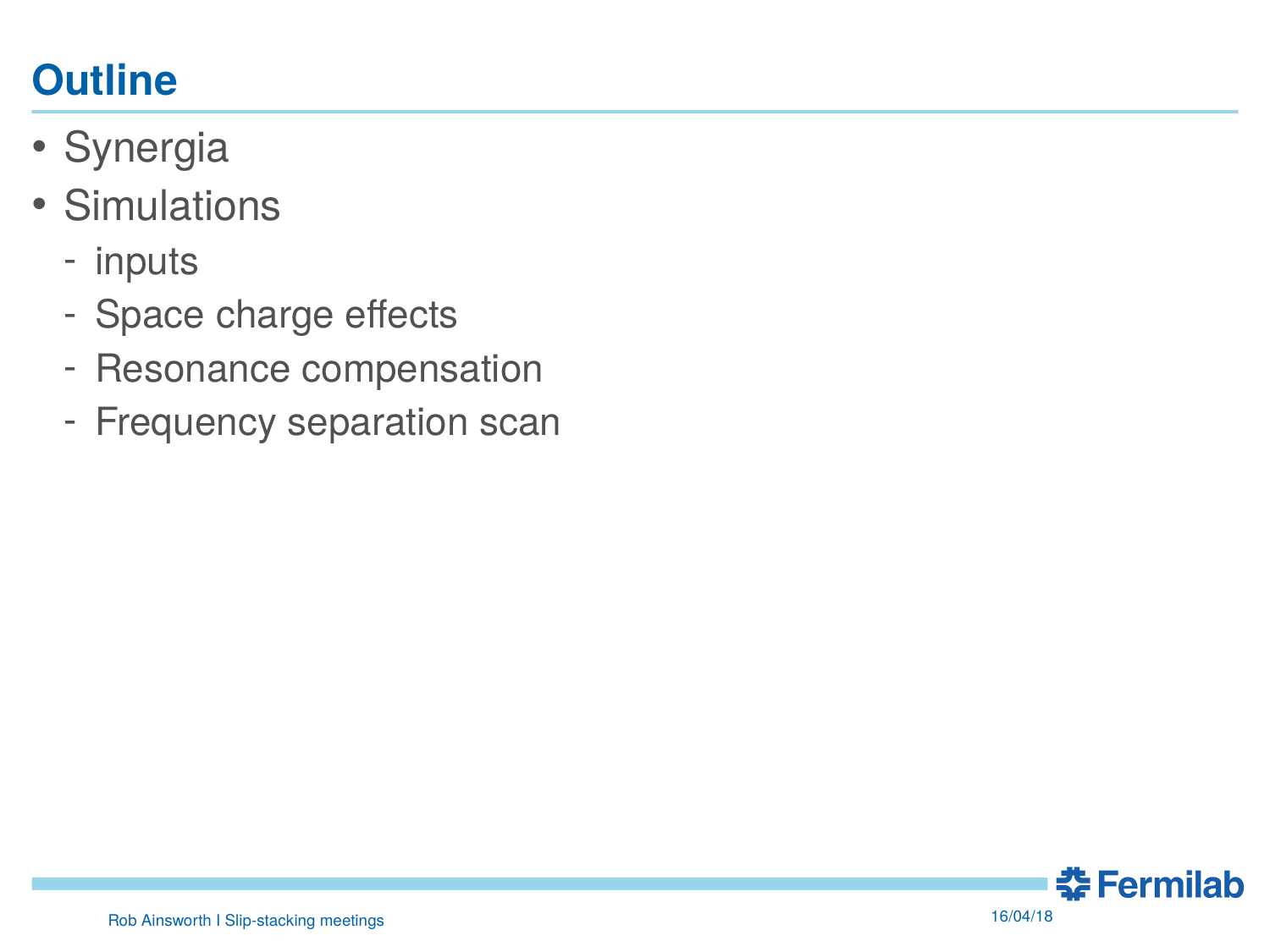

# Outline
Synergia
Simulations
inputs
Space charge effects
Resonance compensation
Frequency separation scan
2